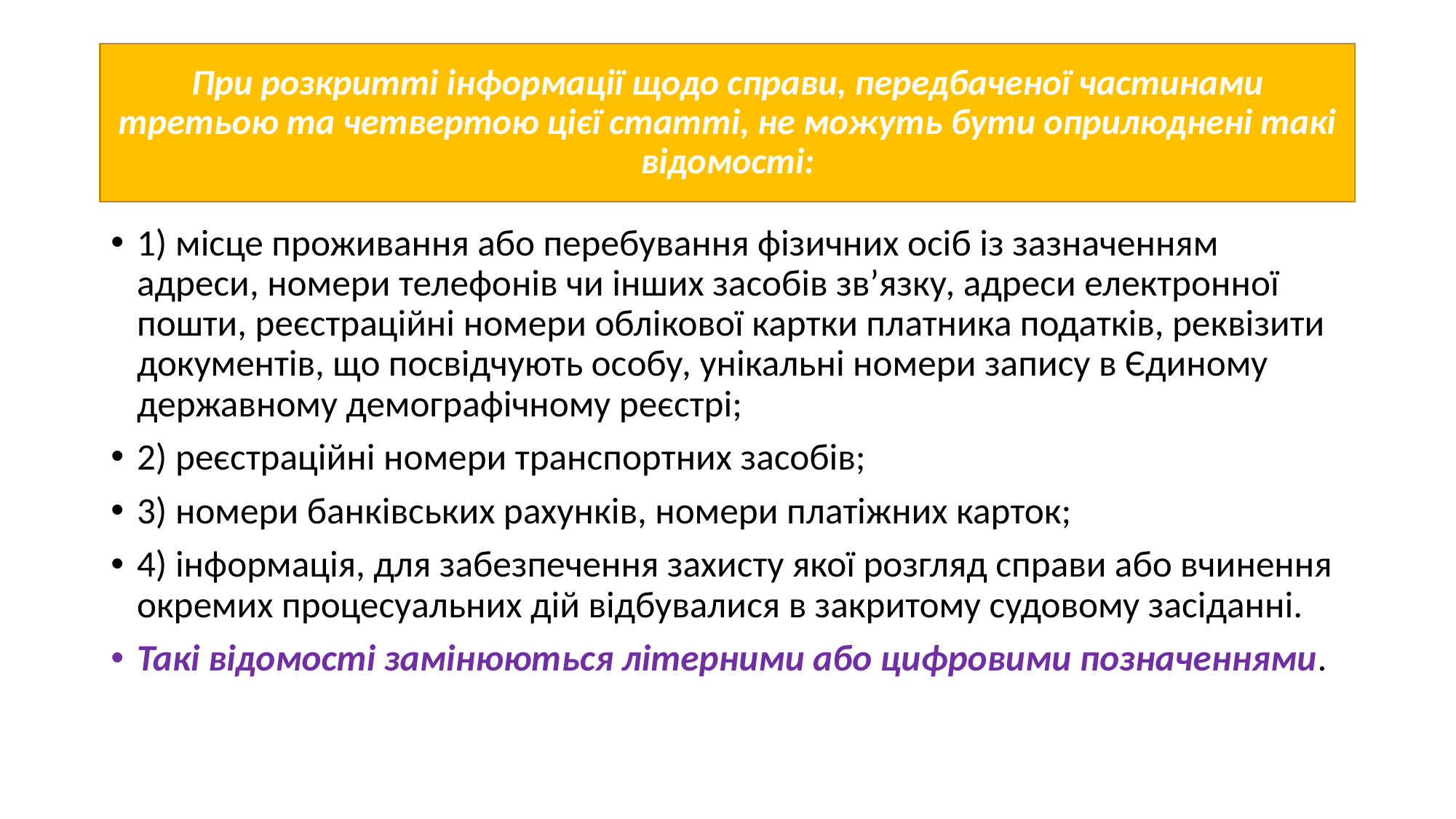

# При розкритті інформації щодо справи, передбаченої частинами третьою та четвертою цієї статті, не можуть бути оприлюднені такі відомості:
1) місце проживання або перебування фізичних осіб із зазначенням адреси, номери телефонів чи інших засобів зв’язку, адреси електронної пошти, реєстраційні номери облікової картки платника податків, реквізити документів, що посвідчують особу, унікальні номери запису в Єдиному державному демографічному реєстрі;
2) реєстраційні номери транспортних засобів;
3) номери банківських рахунків, номери платіжних карток;
4) інформація, для забезпечення захисту якої розгляд справи або вчинення окремих процесуальних дій відбувалися в закритому судовому засіданні.
Такі відомості замінюються літерними або цифровими позначеннями.